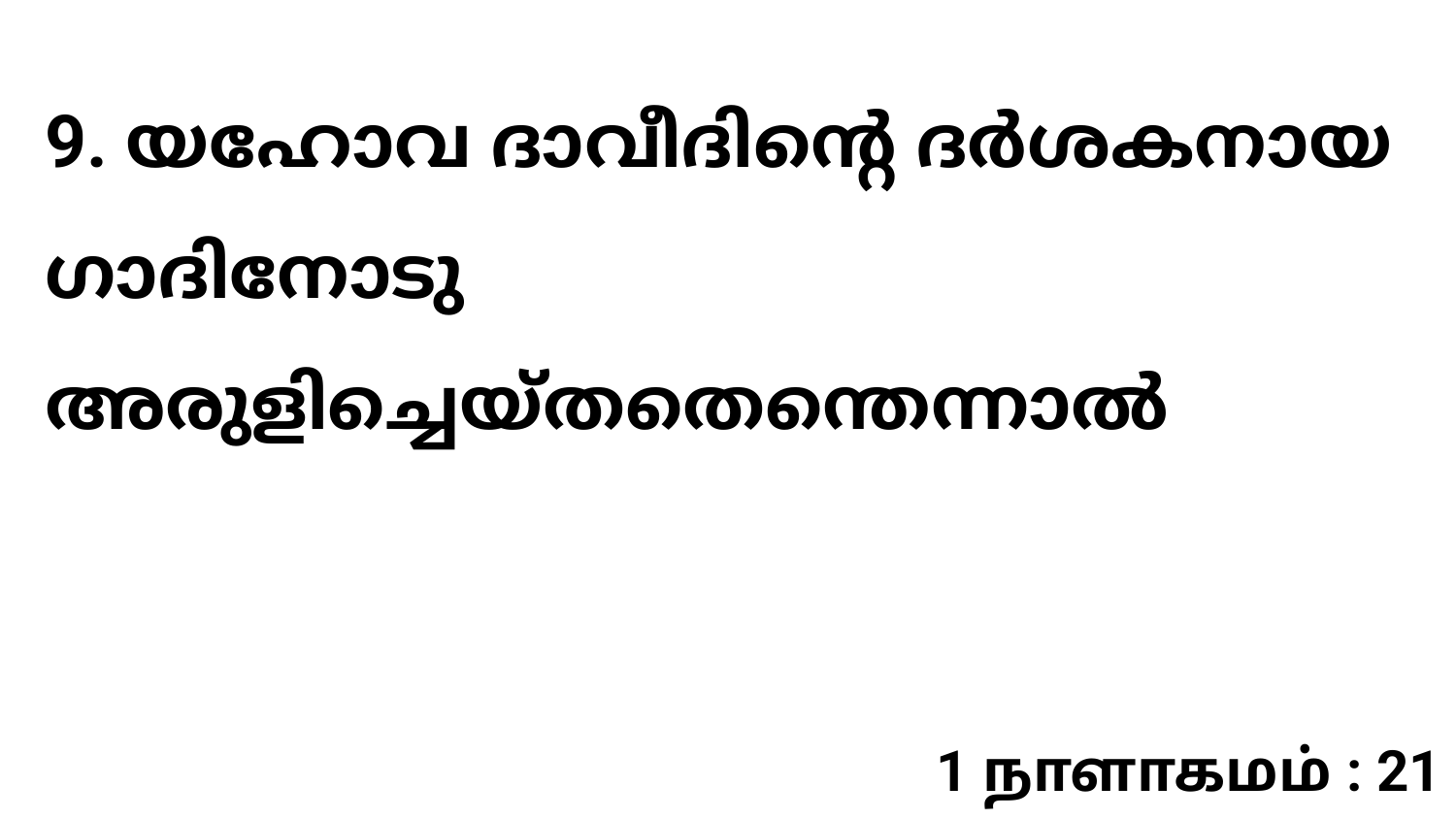

9. യഹോവ ദാവീദിന്റെ ദര്‍ശകനായ ഗാദിനോടു അരുളിച്ചെയ്തതെന്തെന്നാല്‍
1 நாளாகமம் : 21